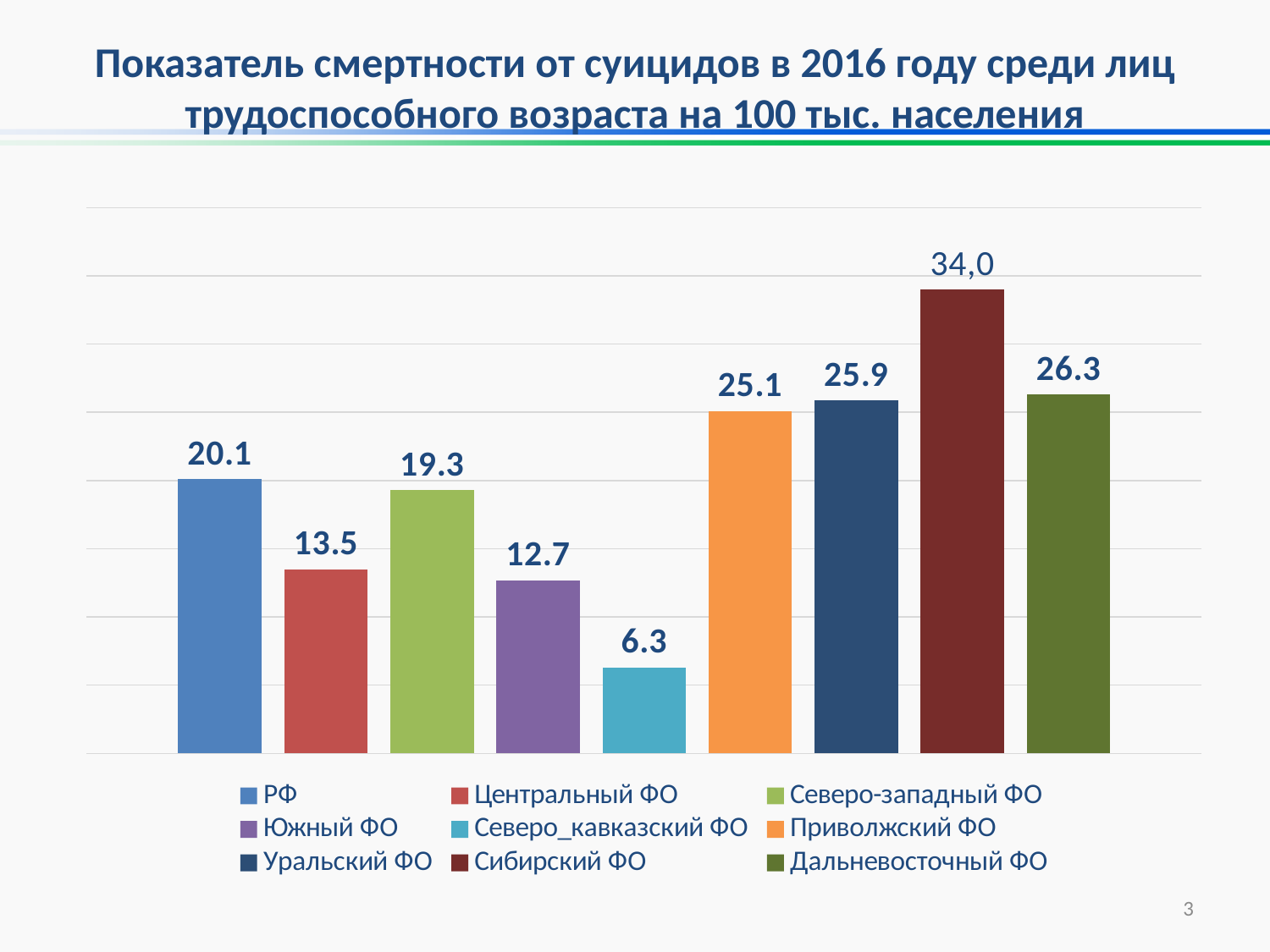

# Показатель смертности от суицидов в 2016 году среди лиц трудоспособного возраста на 100 тыс. населения

### Chart

| Category | РФ | Центральный ФО | Северо-западный ФО | Южный ФО | Северо_кавказский ФО | Приволжский ФО | Уральский ФО | Сибирский ФО | Дальневосточный ФО |
|---|---|---|---|---|---|---|---|---|---|
| Категория 1 | 20.1 | 13.5 | 19.3 | 12.7 | 6.3 | 25.1 | 25.9 | 34.0 | 26.3 |
3